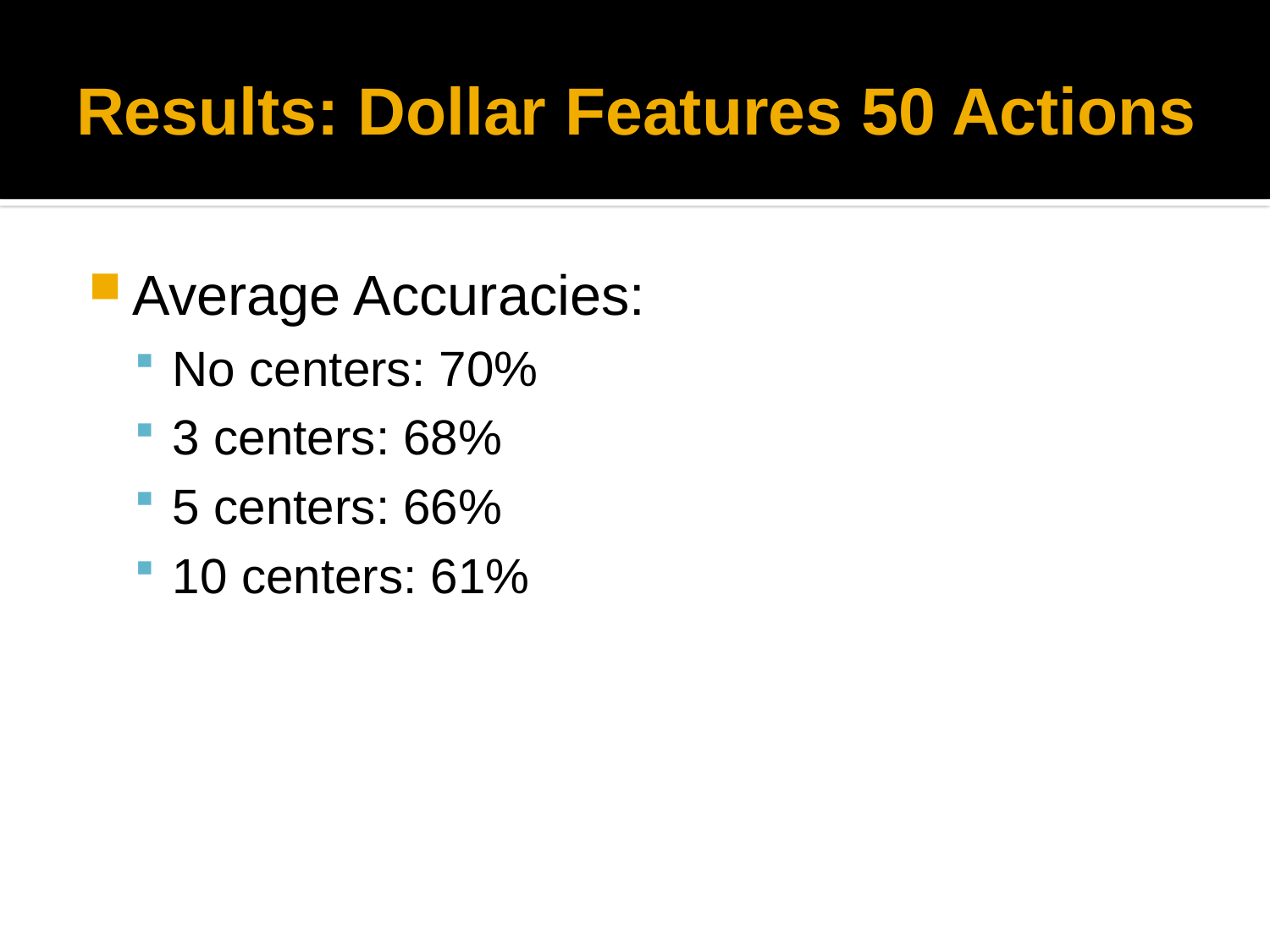

# Results: Dollar Features 50 Actions
Average Accuracies:
No centers: 70%
3 centers: 68%
5 centers: 66%
10 centers: 61%